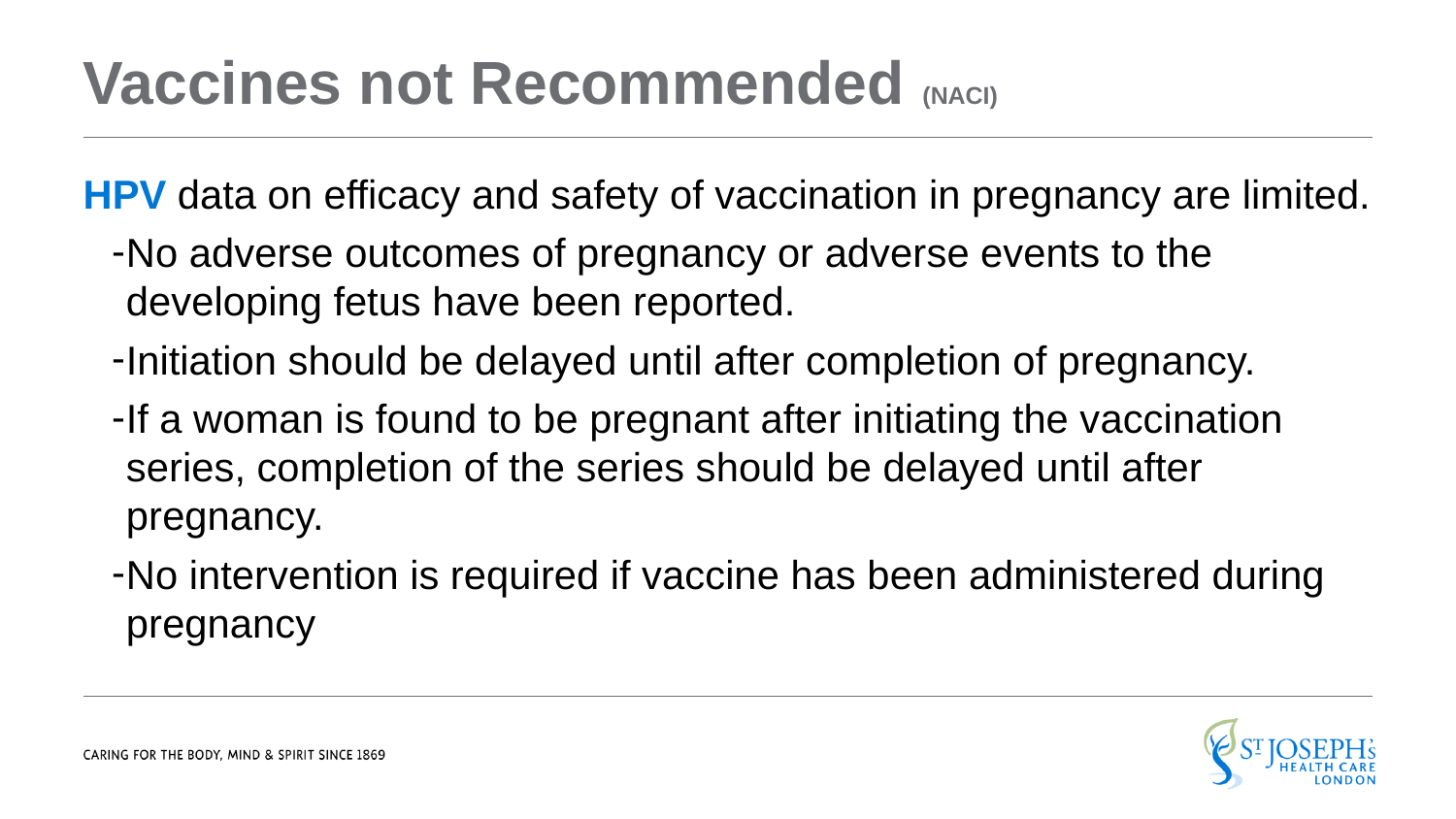

# Vaccines not Recommended (NACI)

HPV data on efficacy and safety of vaccination in pregnancy are limited.
No adverse outcomes of pregnancy or adverse events to the developing fetus have been reported.
Initiation should be delayed until after completion of pregnancy.
If a woman is found to be pregnant after initiating the vaccination series, completion of the series should be delayed until after pregnancy.
No intervention is required if vaccine has been administered during pregnancy